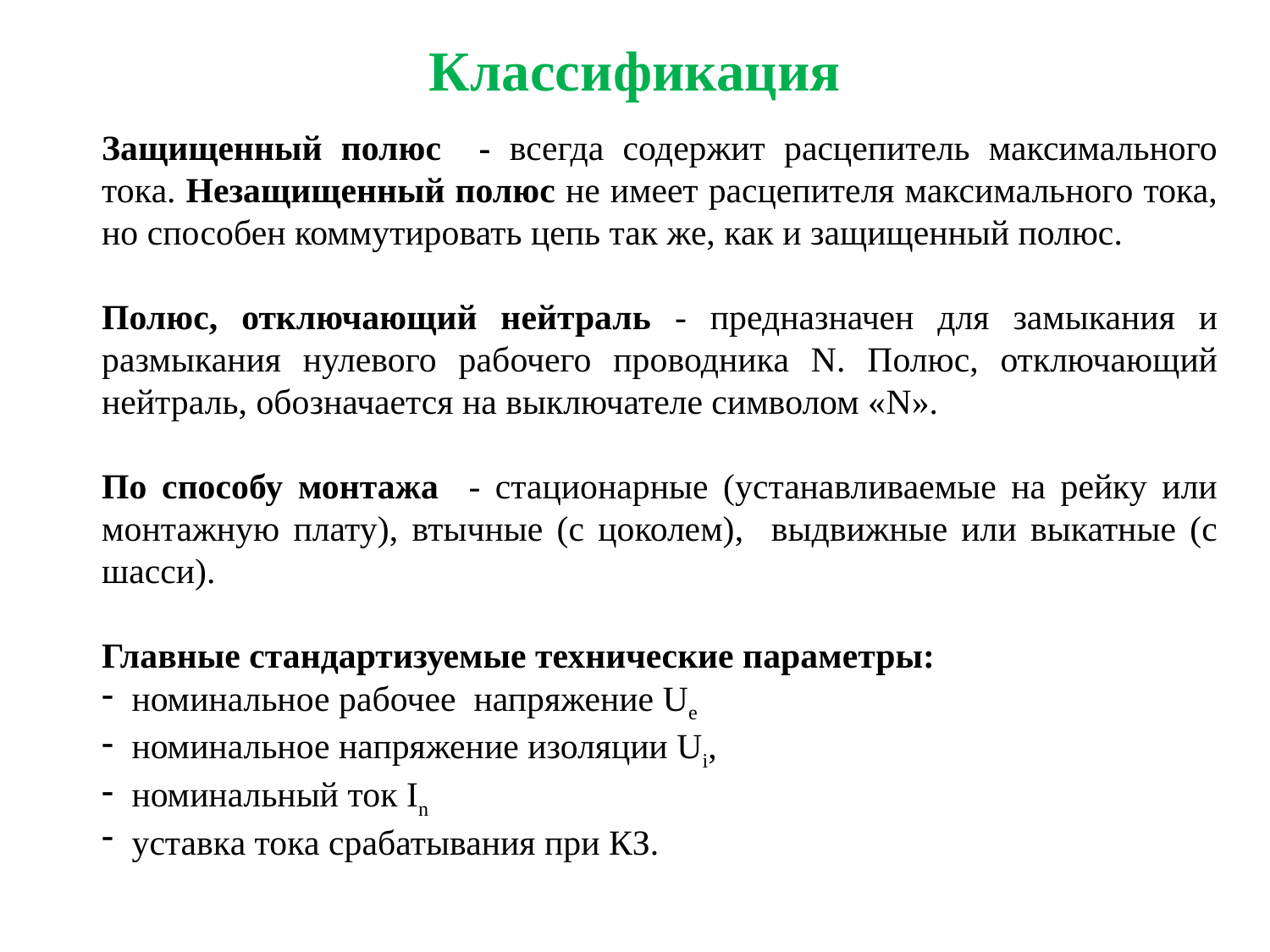

# Классификация
Защищенный полюс  - всегда содержит расцепитель максимального тока. Незащищенный полюс не имеет расцепителя максимального тока, но способен коммутировать цепь так же, как и защищенный полюс.

Полюс, отключающий нейтраль - предназначен для замыкания и размыкания нулевого рабочего проводника N. Полюс, отключающий нейтраль, обозначается на выключателе символом «N».

По способу монтажа  - стационарные (устанавливаемые на рейку или монтажную плату), втычные (с цоколем),  выдвижные или выкатные (с шасси).

Главные стандартизуемые технические параметры:
номинальное рабочее  напряжение Ue
номинальное напряжение изоляции Ui,
номинальный ток In
уставка тока срабатывания при КЗ.